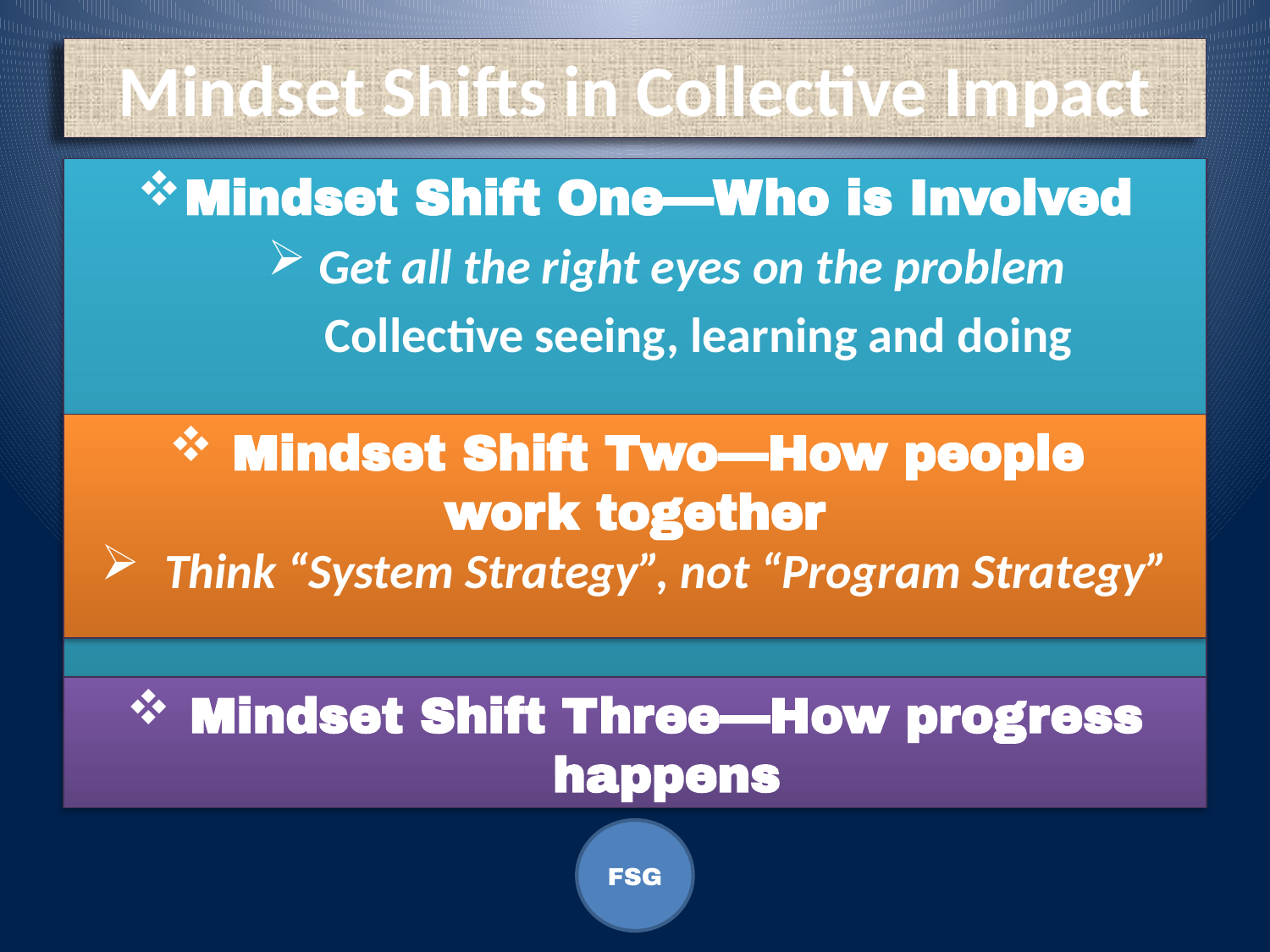

# Mindset Shifts in Collective Impact
Mindset Shift One—Who is Involved
 Get all the right eyes on the problem
      	Collective seeing, learning and doing
Mindset Shift Two—How people
work together
Think “System Strategy”, not “Program Strategy”

Mindset Shift Three—How progress happens
FSG